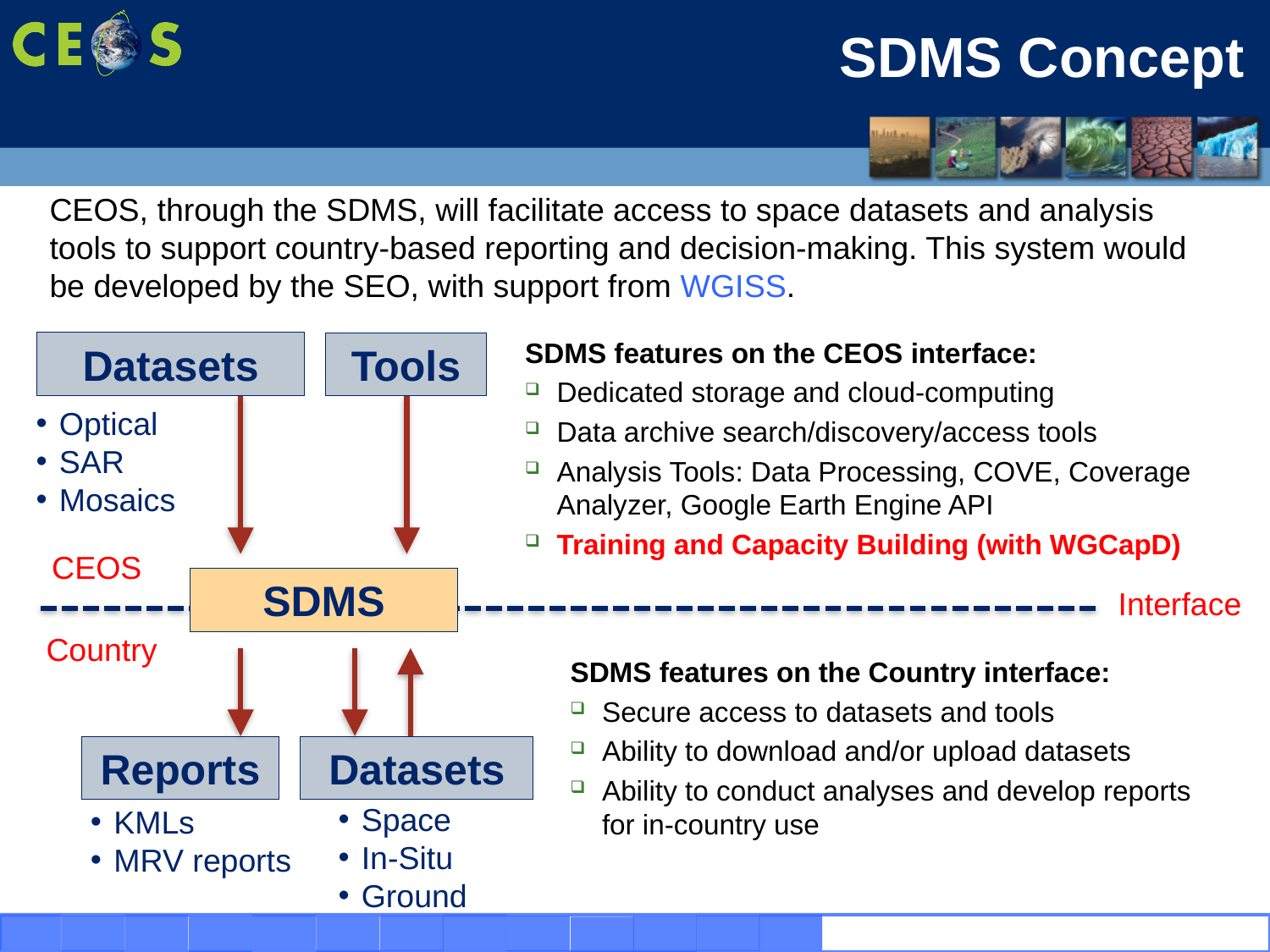

# SDMS Concept
CEOS, through the SDMS, will facilitate access to space datasets and analysis tools to support country-based reporting and decision-making. This system would be developed by the SEO, with support from WGISS.
SDMS features on the CEOS interface:
Dedicated storage and cloud-computing
Data archive search/discovery/access tools
Analysis Tools: Data Processing, COVE, Coverage Analyzer, Google Earth Engine API
Training and Capacity Building (with WGCapD)
Datasets
Tools
Optical
SAR
Mosaics
CEOS
SDMS
Interface
Country
SDMS features on the Country interface:
Secure access to datasets and tools
Ability to download and/or upload datasets
Ability to conduct analyses and develop reports for in-country use
Reports
Datasets
Space
In-Situ
Ground
KMLs
MRV reports
15